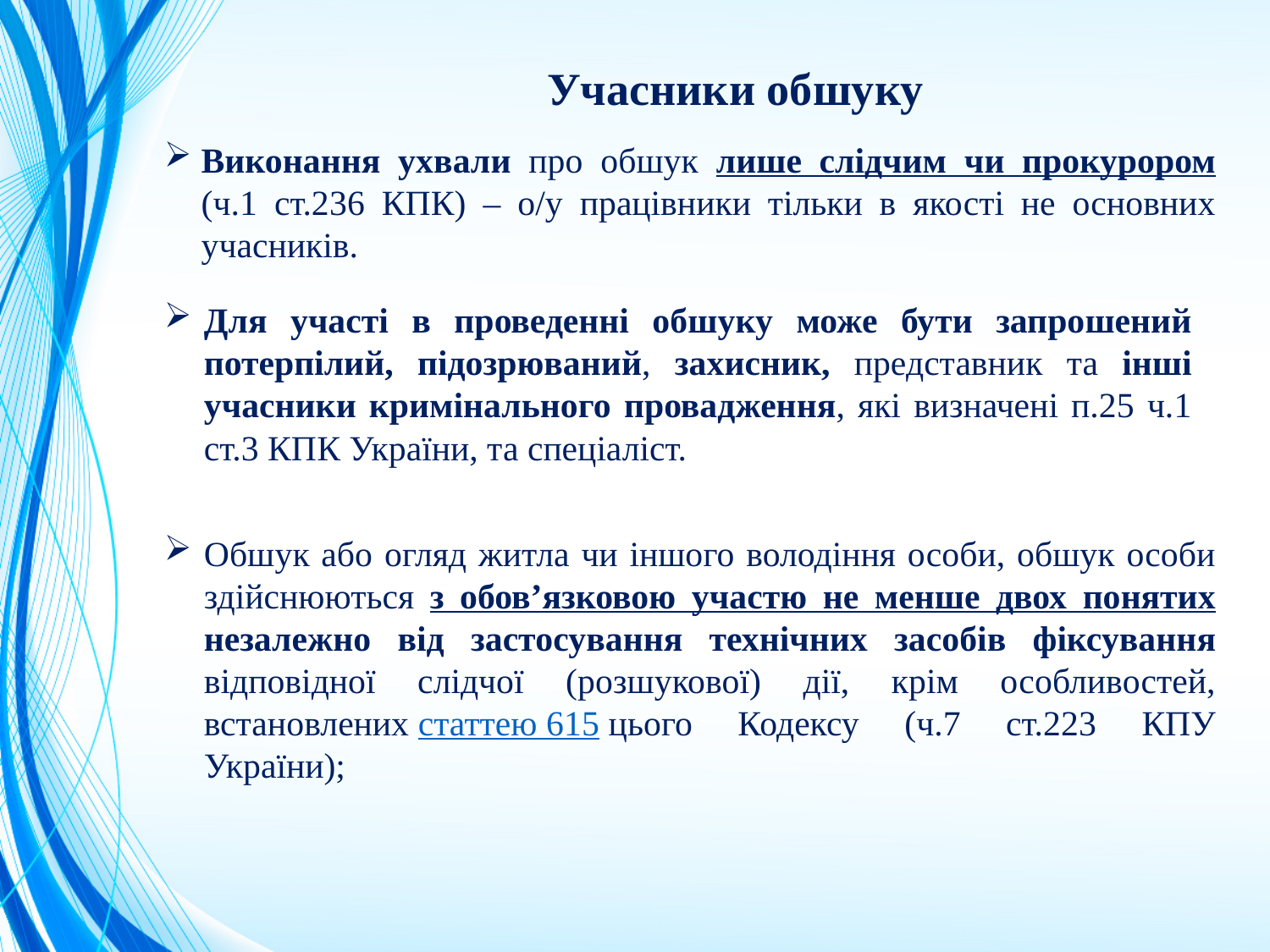

Учасники обшуку
Виконання ухвали про обшук лише слідчим чи прокурором (ч.1 ст.236 КПК) – о/у працівники тільки в якості не основних учасників.
Для участі в проведенні обшуку може бути запрошений потерпілий, підозрюваний, захисник, представник та інші учасники кримінального провадження, які визначені п.25 ч.1 ст.3 КПК України, та спеціаліст.
Обшук або огляд житла чи іншого володіння особи, обшук особи здійснюються з обов’язковою участю не менше двох понятих незалежно від застосування технічних засобів фіксування відповідної слідчої (розшукової) дії, крім особливостей, встановлених статтею 615 цього Кодексу (ч.7 ст.223 КПУ України);